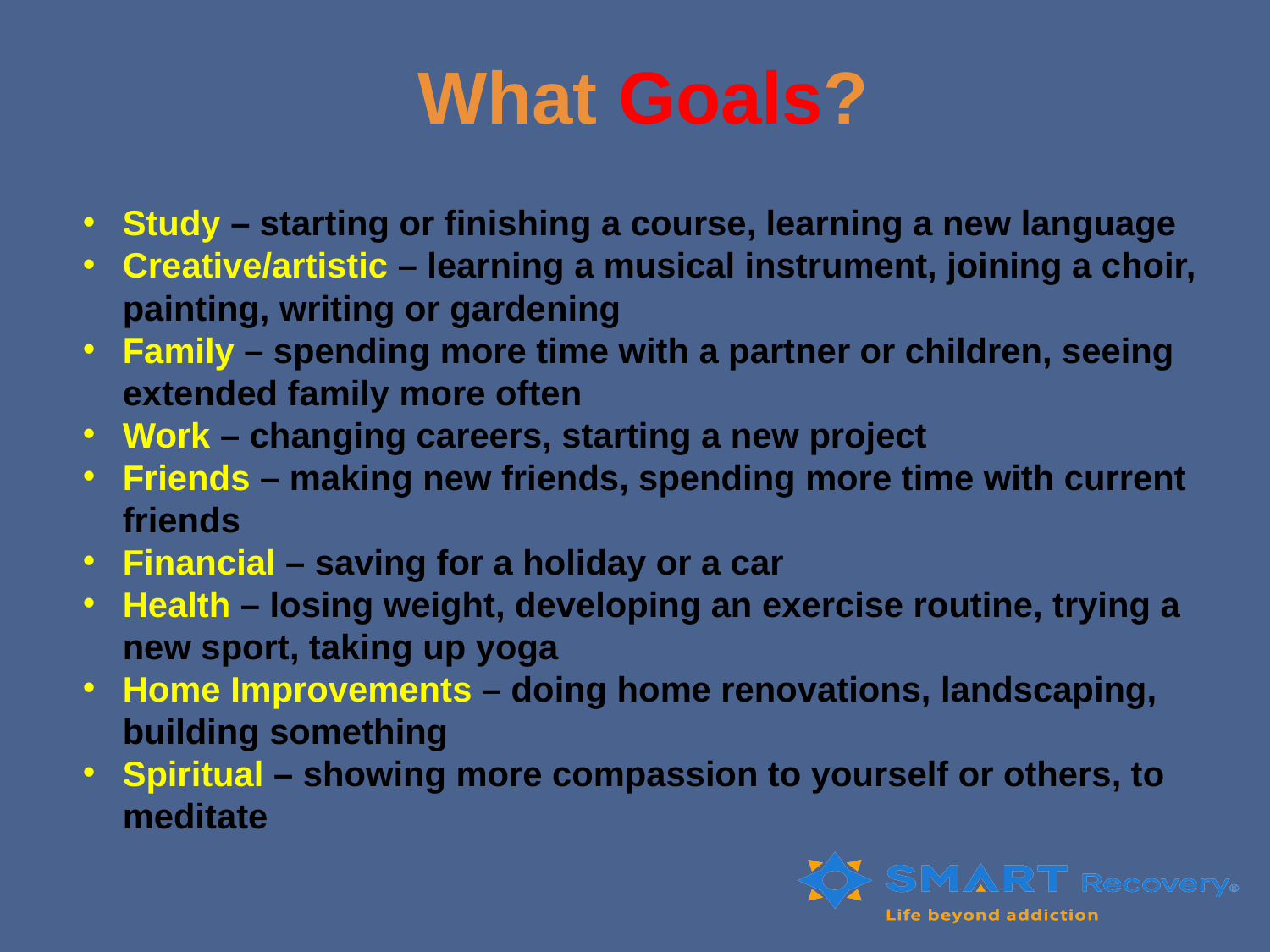

# What Goals?
Study – starting or finishing a course, learning a new language
Creative/artistic – learning a musical instrument, joining a choir, painting, writing or gardening
Family – spending more time with a partner or children, seeing extended family more often
Work – changing careers, starting a new project
Friends – making new friends, spending more time with current friends
Financial – saving for a holiday or a car
Health – losing weight, developing an exercise routine, trying a new sport, taking up yoga
Home Improvements – doing home renovations, landscaping, building something
Spiritual – showing more compassion to yourself or others, to meditate